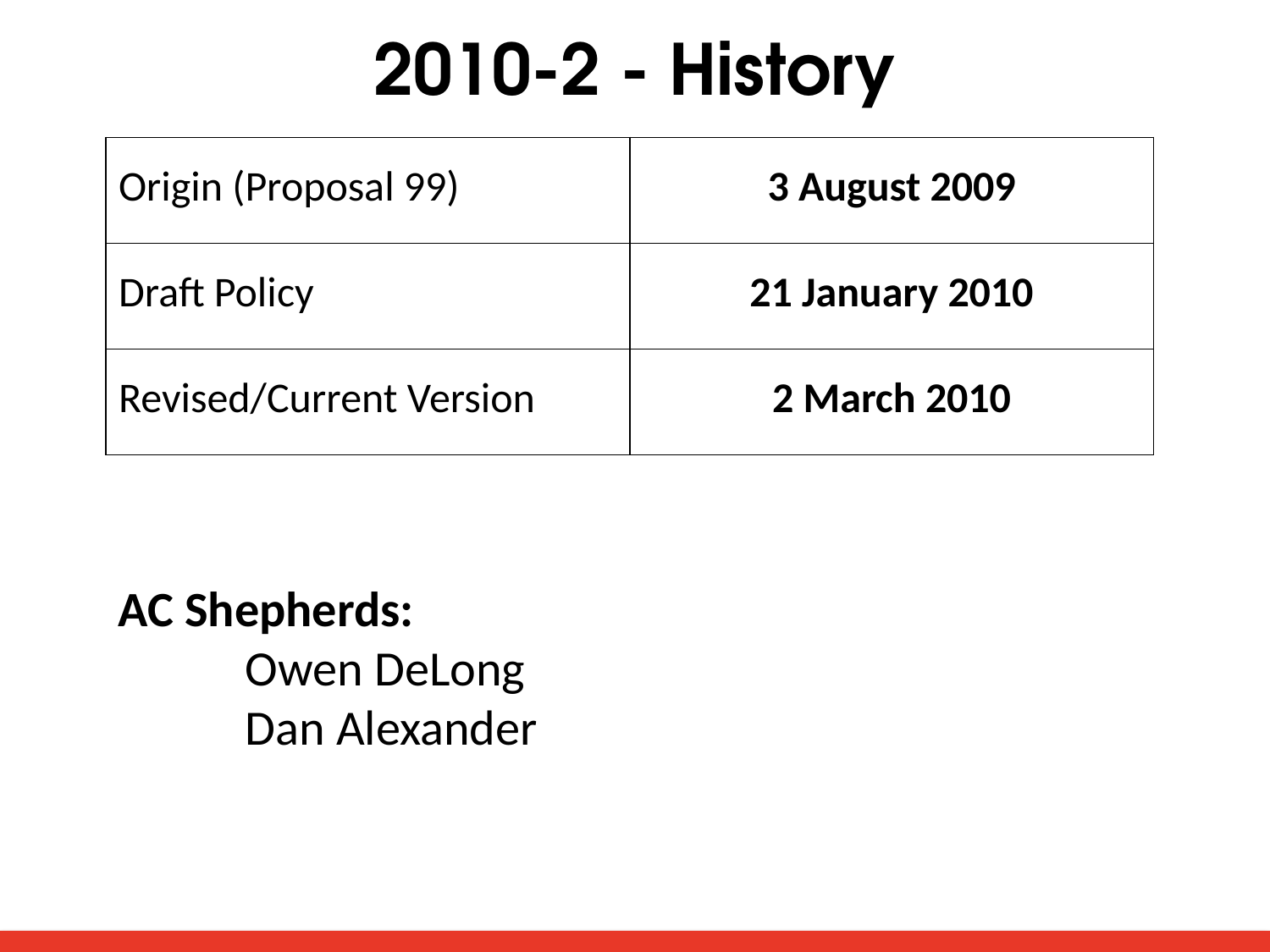

2010-2 - History
| Origin (Proposal 99) | 3 August 2009 |
| --- | --- |
| Draft Policy | 21 January 2010 |
| Revised/Current Version | 2 March 2010 |
AC Shepherds:
	Owen DeLong
	Dan Alexander